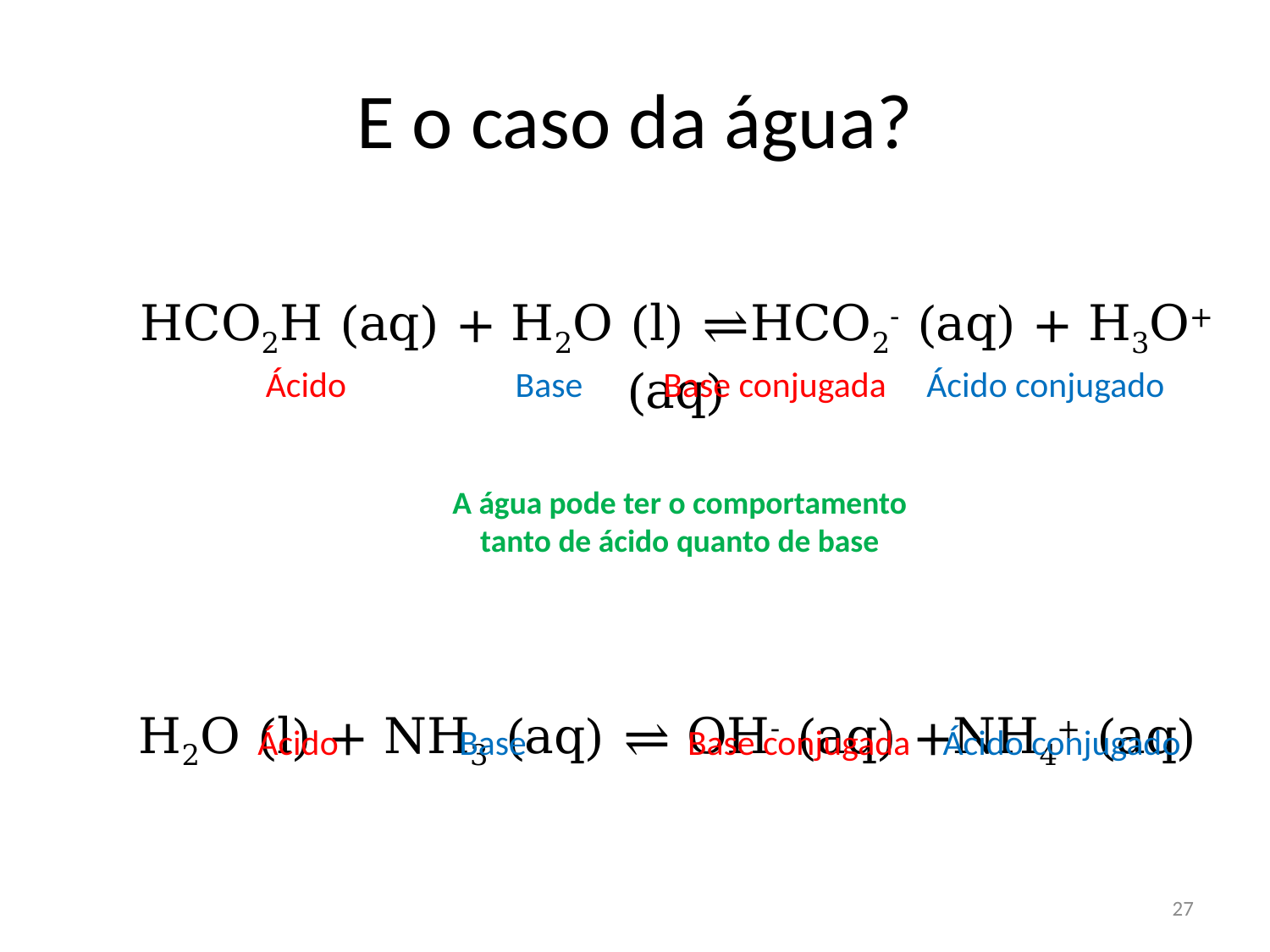

# E o caso da água?
HCO2H (aq) + H2O (l) ⇌HCO2- (aq) + H3O+ (aq)

H2O (l) + NH3 (aq) ⇌ OH- (aq) +NH4+ (aq)
            Ácido                     Base          Base conjugada     Ácido conjugado

           Ácido               Base                    Base conjugada    Ácido conjugado
A água pode ter o comportamento tanto de ácido quanto de base
27